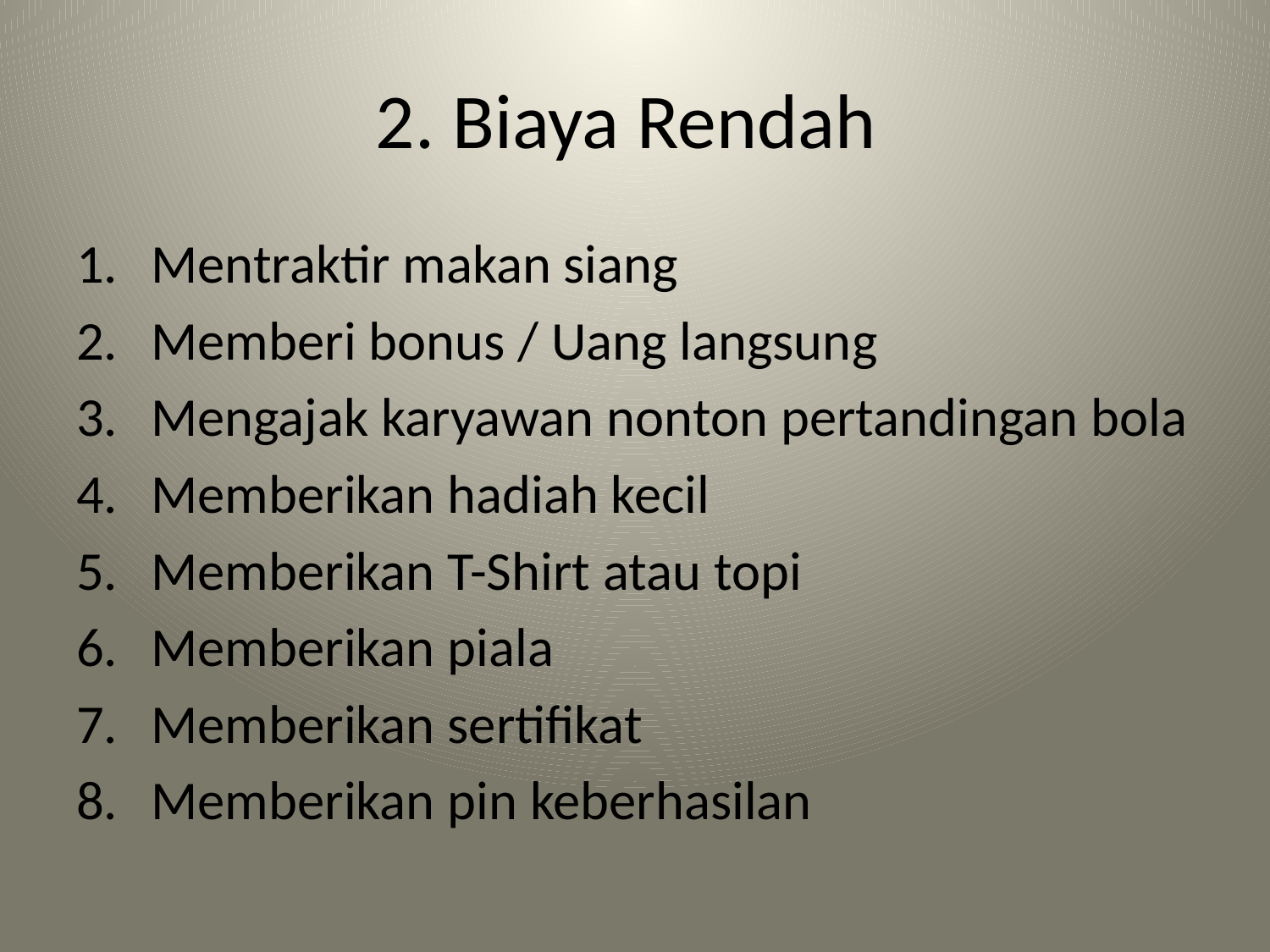

# 2. Biaya Rendah
Mentraktir makan siang
Memberi bonus / Uang langsung
Mengajak karyawan nonton pertandingan bola
Memberikan hadiah kecil
Memberikan T-Shirt atau topi
Memberikan piala
Memberikan sertifikat
Memberikan pin keberhasilan